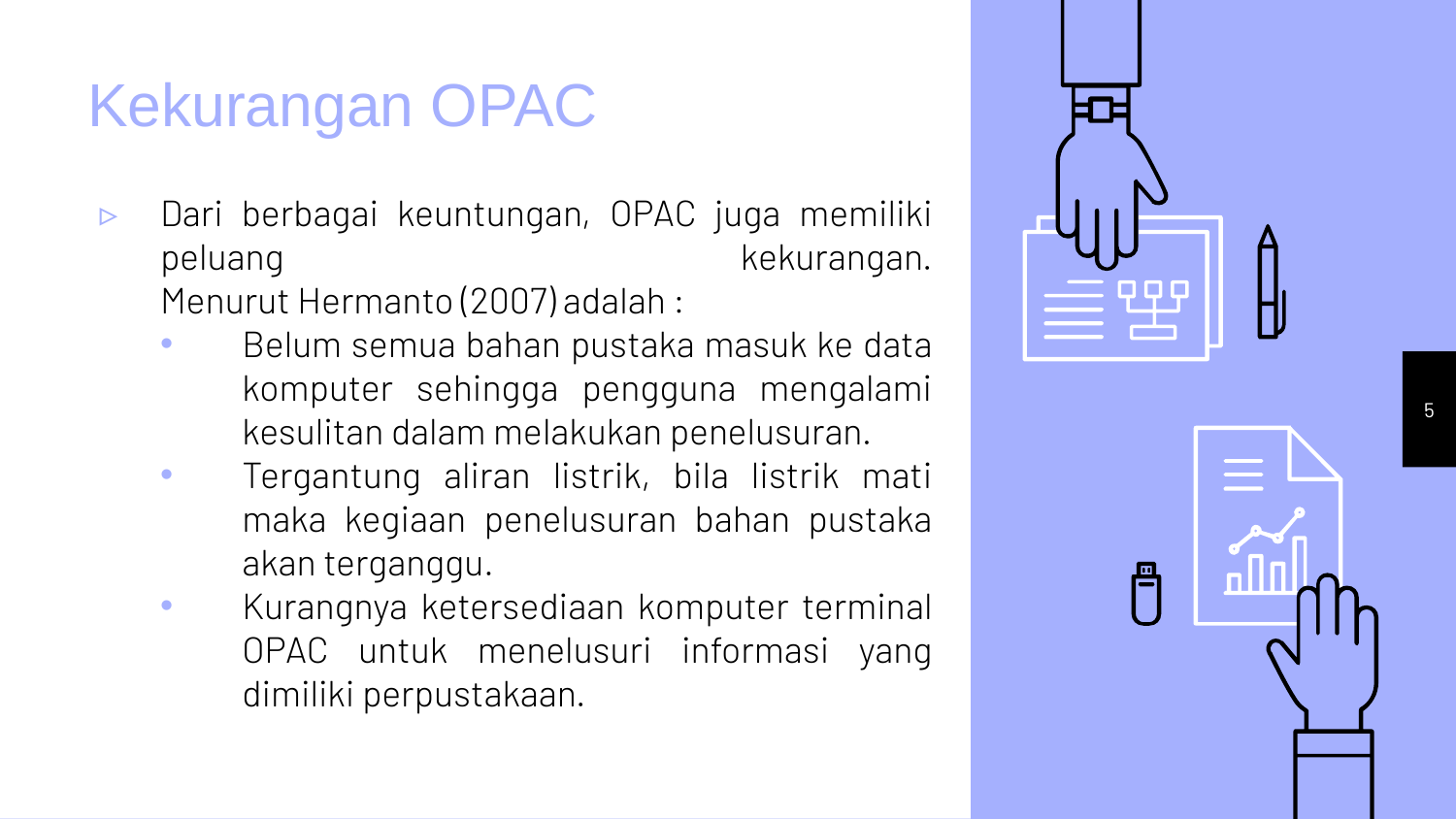

# Kekurangan OPAC
Dari berbagai keuntungan, OPAC juga memiliki peluang kekurangan.
Menurut Hermanto (2007) adalah :
Belum semua bahan pustaka masuk ke data komputer sehingga pengguna mengalami kesulitan dalam melakukan penelusuran.
Tergantung aliran listrik, bila listrik mati maka kegiaan penelusuran bahan pustaka akan terganggu.
Kurangnya ketersediaan komputer terminal OPAC untuk menelusuri informasi yang dimiliki perpustakaan.
5